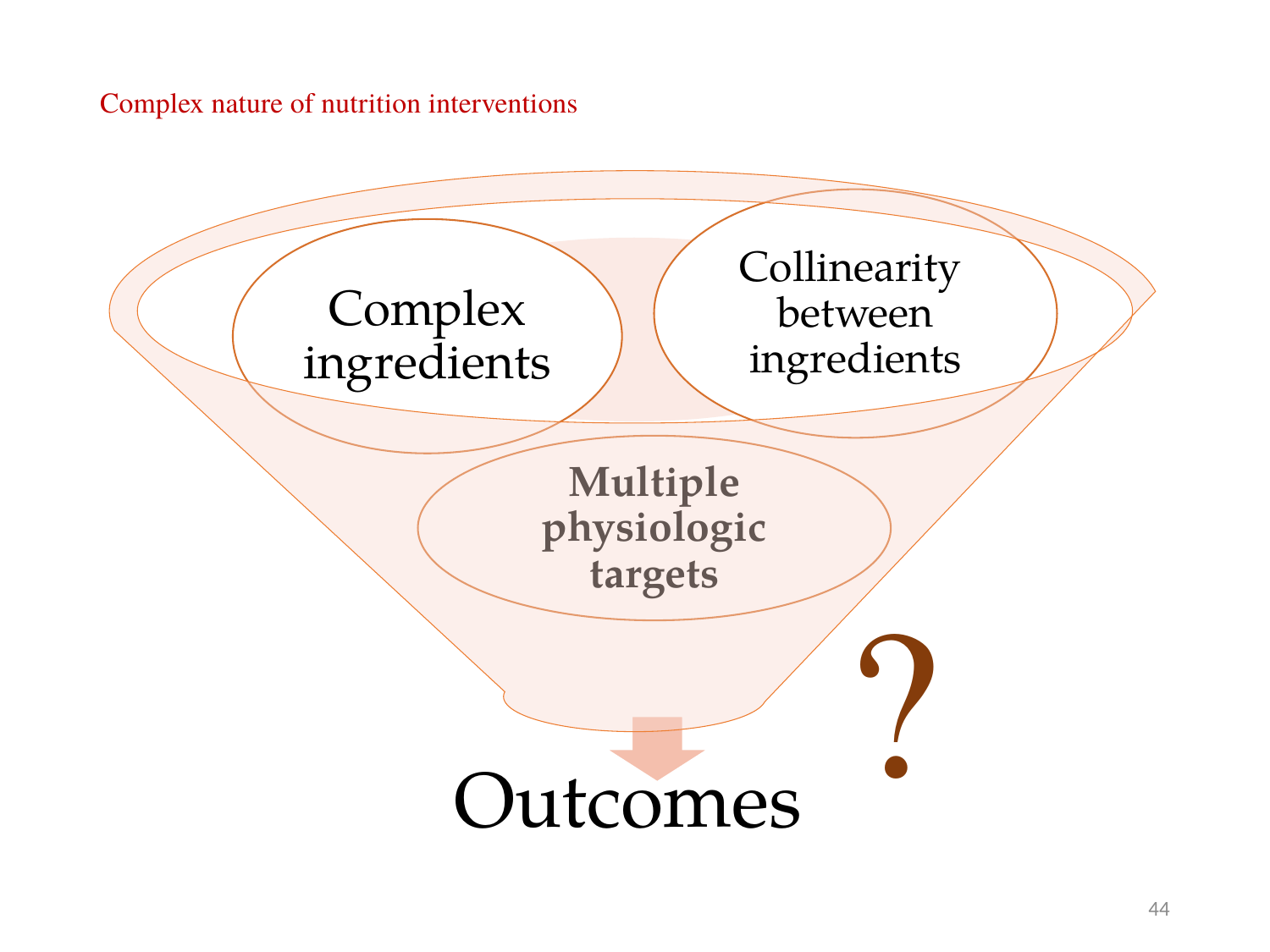

# Complex nature of nutrition interventions
Outcomes
Multiple physiologic targets
Complex ingredients
Collinearity  between ingredients
?
44